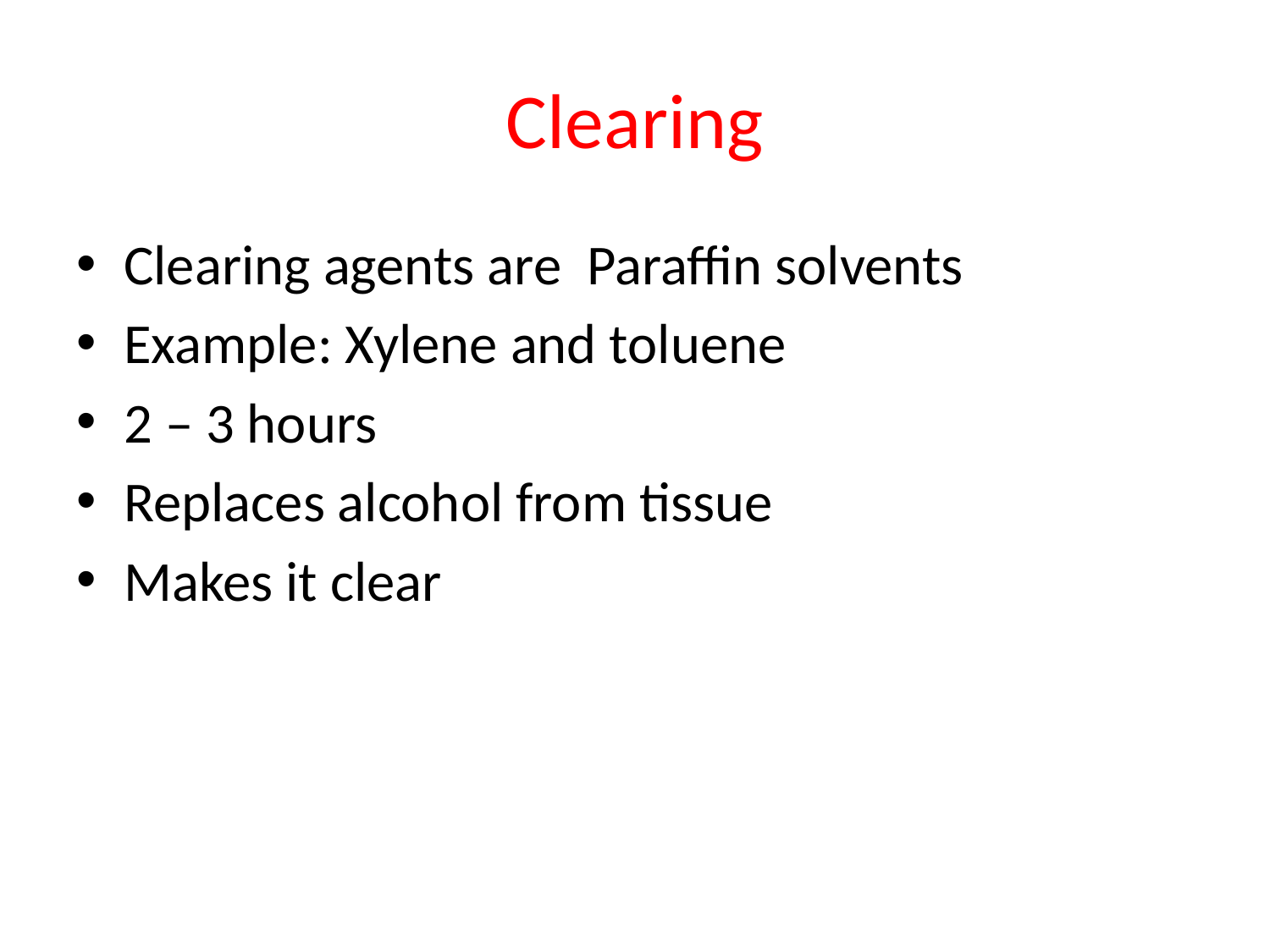

# Clearing
Clearing agents are  Paraffin solvents
Example: Xylene and toluene
2 – 3 hours
Replaces alcohol from tissue
Makes it clear